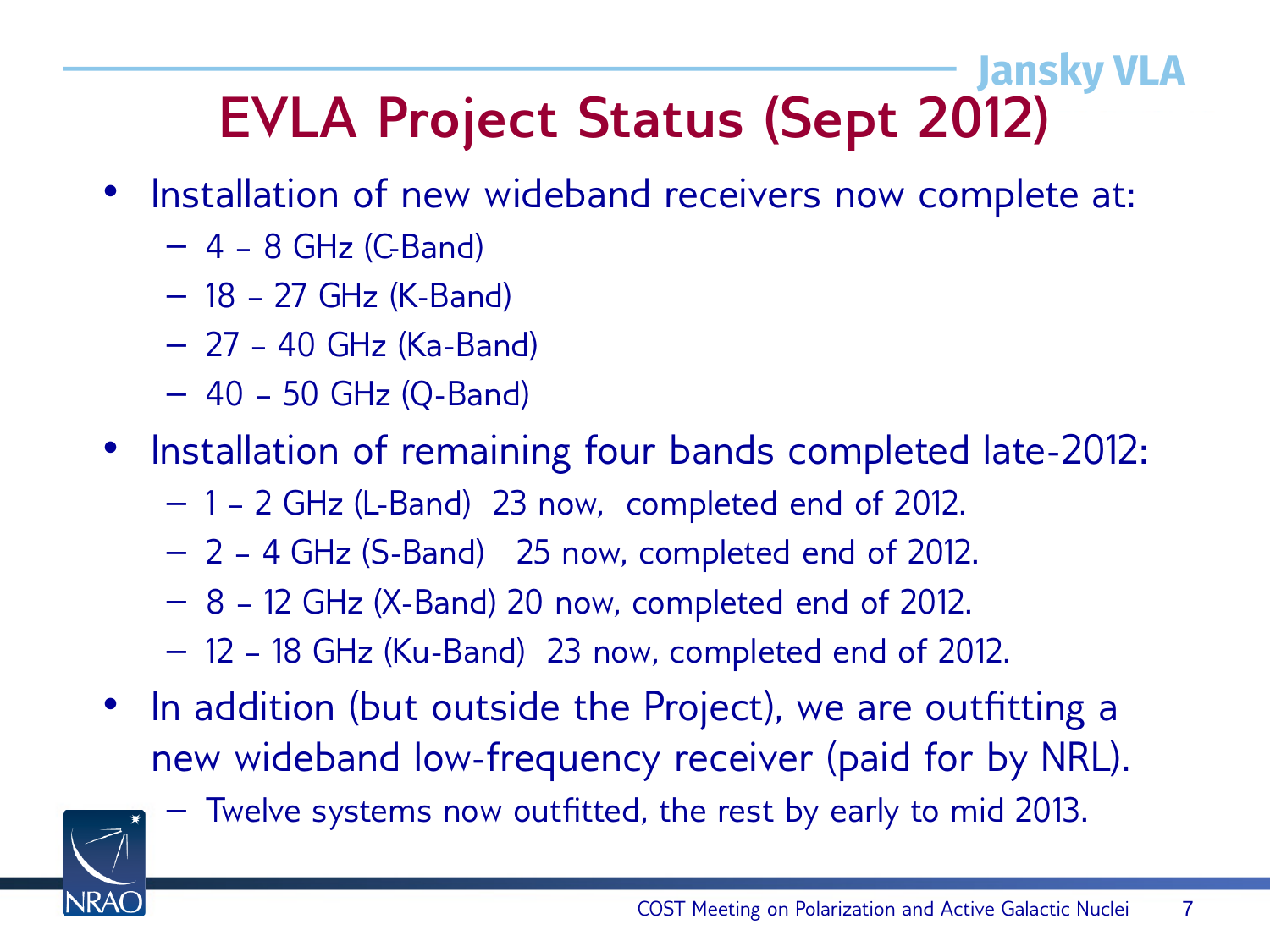

# EVLA Project Status (Sept 2012)
Installation of new wideband receivers now complete at:
4 – 8 GHz (C-Band)
18 – 27 GHz (K-Band)
27 – 40 GHz (Ka-Band)
40 – 50 GHz (Q-Band)
Installation of remaining four bands completed late-2012:
1 – 2 GHz (L-Band)  23 now,  completed end of 2012.
2 – 4 GHz (S-Band)   25 now, completed end of 2012.
8 – 12 GHz (X-Band) 20 now, completed end of 2012.
12 – 18 GHz (Ku-Band)  23 now, completed end of 2012.
In addition (but outside the Project), we are outfitting a new wideband low-frequency receiver (paid for by NRL).
Twelve systems now outfitted, the rest by early to mid 2013.
7
COST Meeting on Polarization and Active Galactic Nuclei